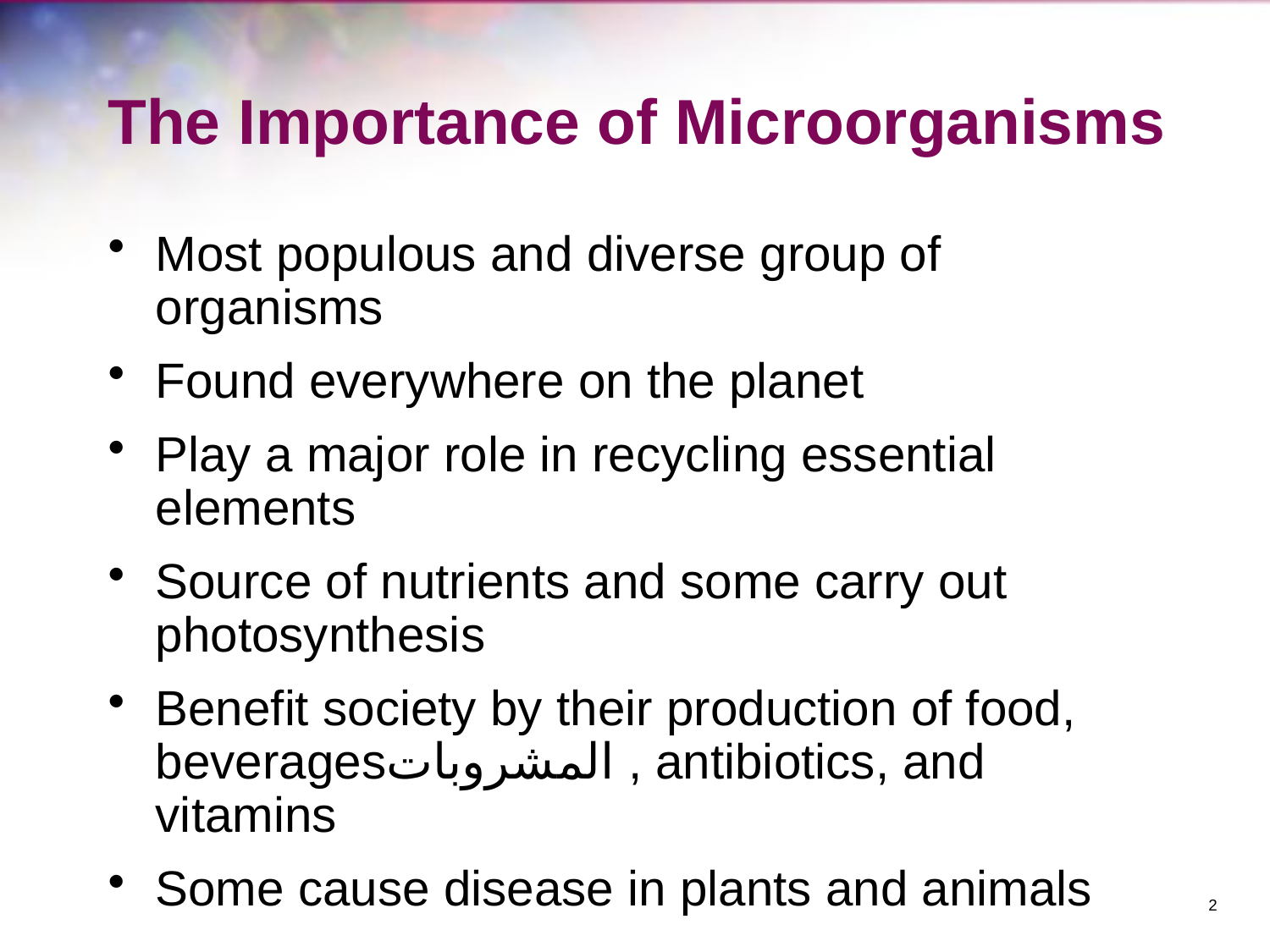

# The Importance of Microorganisms
Most populous and diverse group of organisms
Found everywhere on the planet
Play a major role in recycling essential elements
Source of nutrients and some carry out photosynthesis
Benefit society by their production of food, beveragesالمشروبات , antibiotics, and vitamins
Some cause disease in plants and animals
2